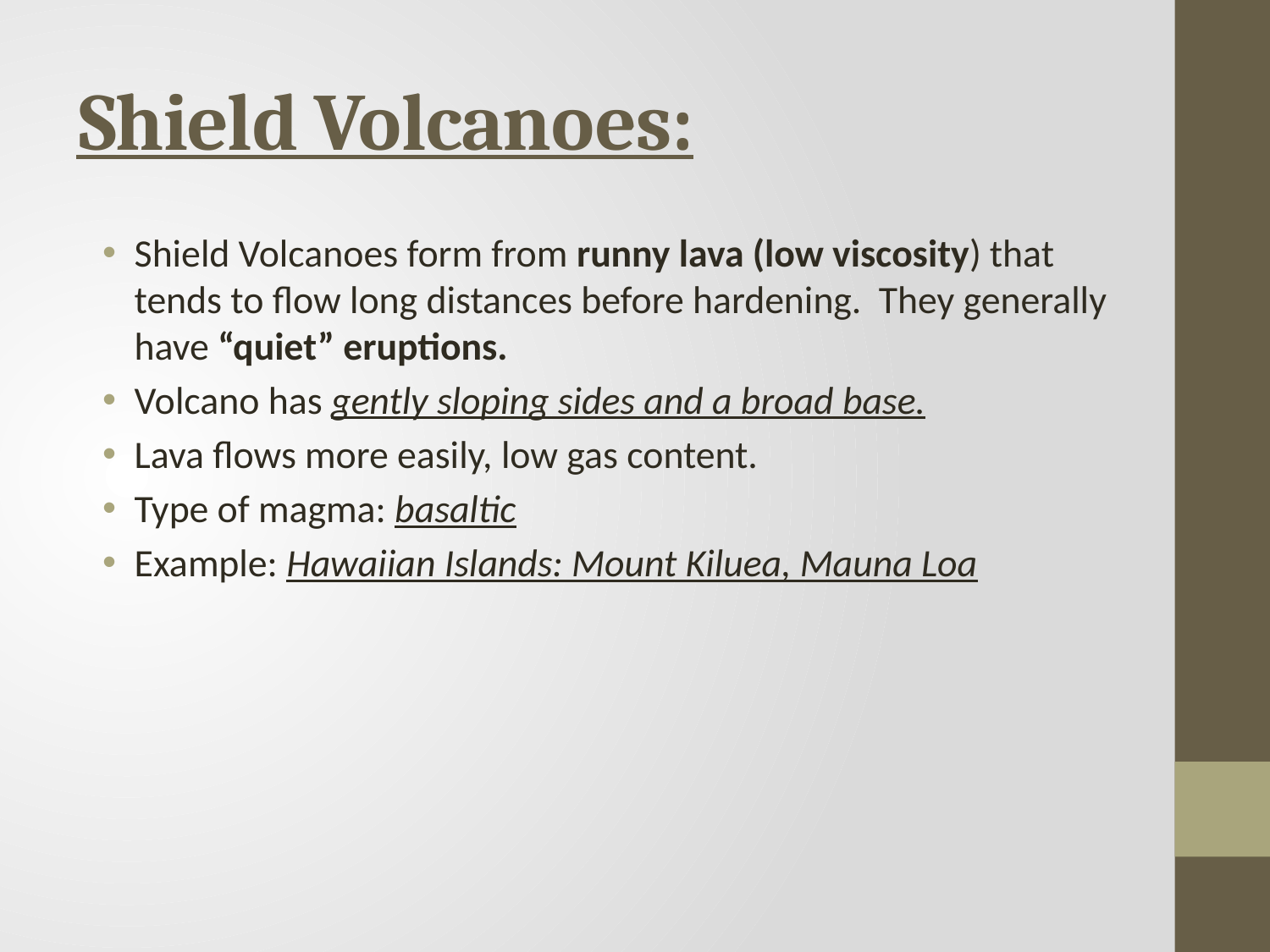

# Shield Volcanoes:
Shield Volcanoes form from runny lava (low viscosity) that tends to flow long distances before hardening.  They generally have “quiet” eruptions.
Volcano has gently sloping sides and a broad base.
Lava flows more easily, low gas content.
Type of magma: basaltic
Example: Hawaiian Islands: Mount Kiluea, Mauna Loa